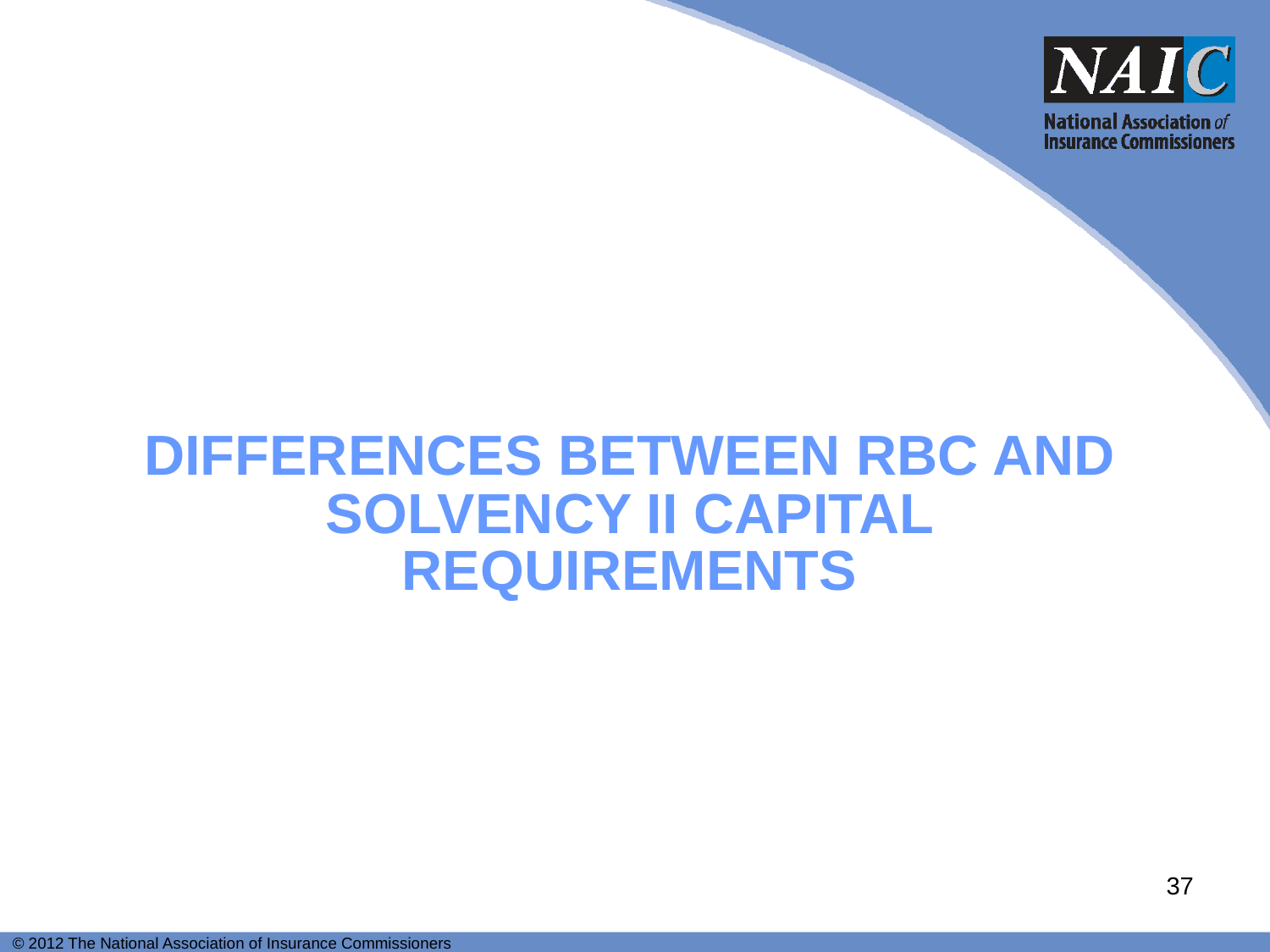

# Differences between rbc and solvency ii capital requirements
37